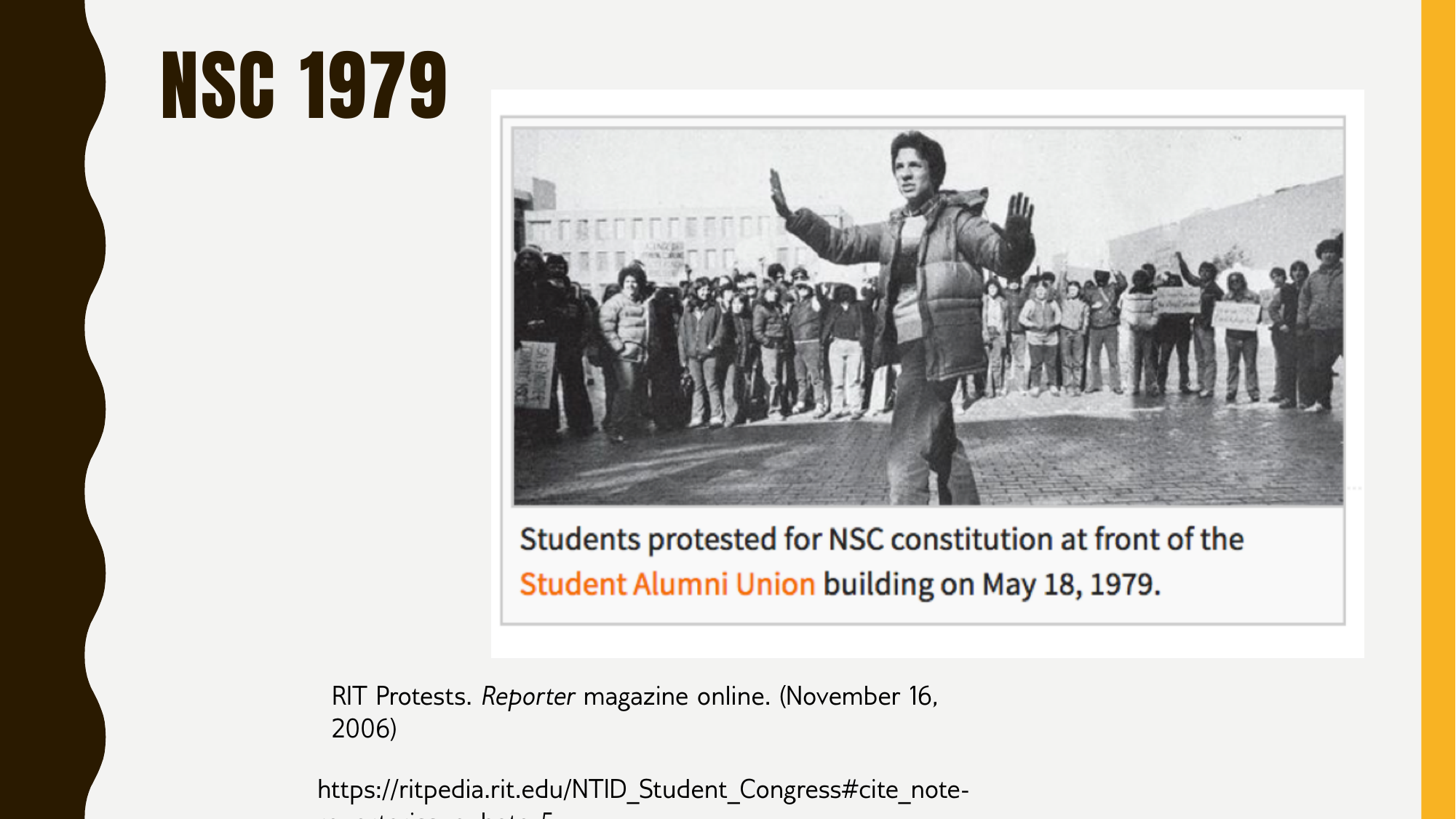

# NSC 1979

RIT Protests. Reporter magazine online. (November 16, 2006)
https://ritpedia.rit.edu/NTID_Student_Congress#cite_note-  reporterissuephoto-5